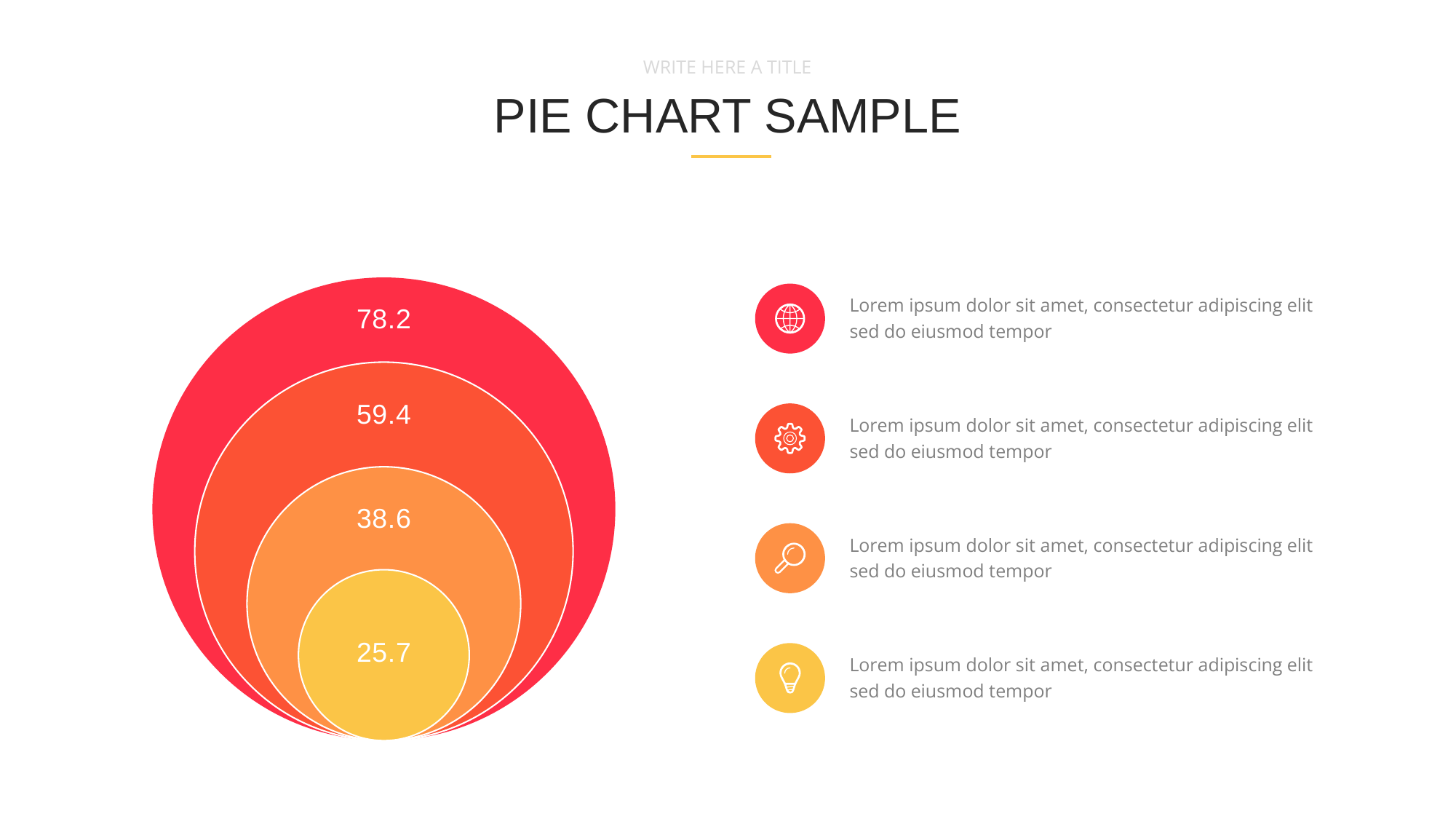

WRITE HERE A TITLE
PIE CHART SAMPLE

78.2

59.4

38.6

25.7

Lorem ipsum dolor sit amet, consectetur adipiscing elit sed do eiusmod tempor

Lorem ipsum dolor sit amet, consectetur adipiscing elit sed do eiusmod tempor

Lorem ipsum dolor sit amet, consectetur adipiscing elit sed do eiusmod tempor

Lorem ipsum dolor sit amet, consectetur adipiscing elit sed do eiusmod tempor